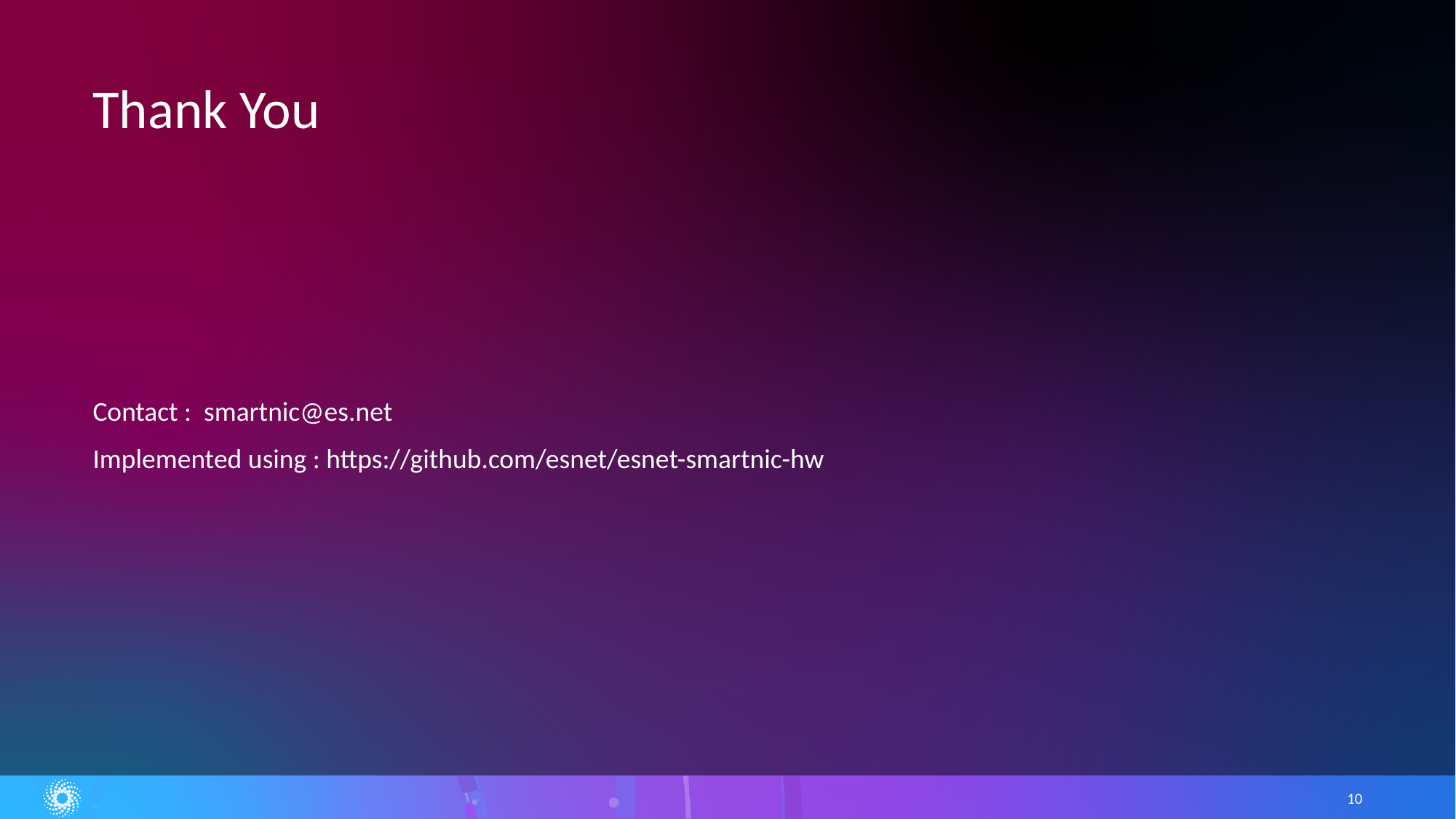

# Thank You
Contact :  smartnic@es.net
Implemented using : https://github.com/esnet/esnet-smartnic-hw
10